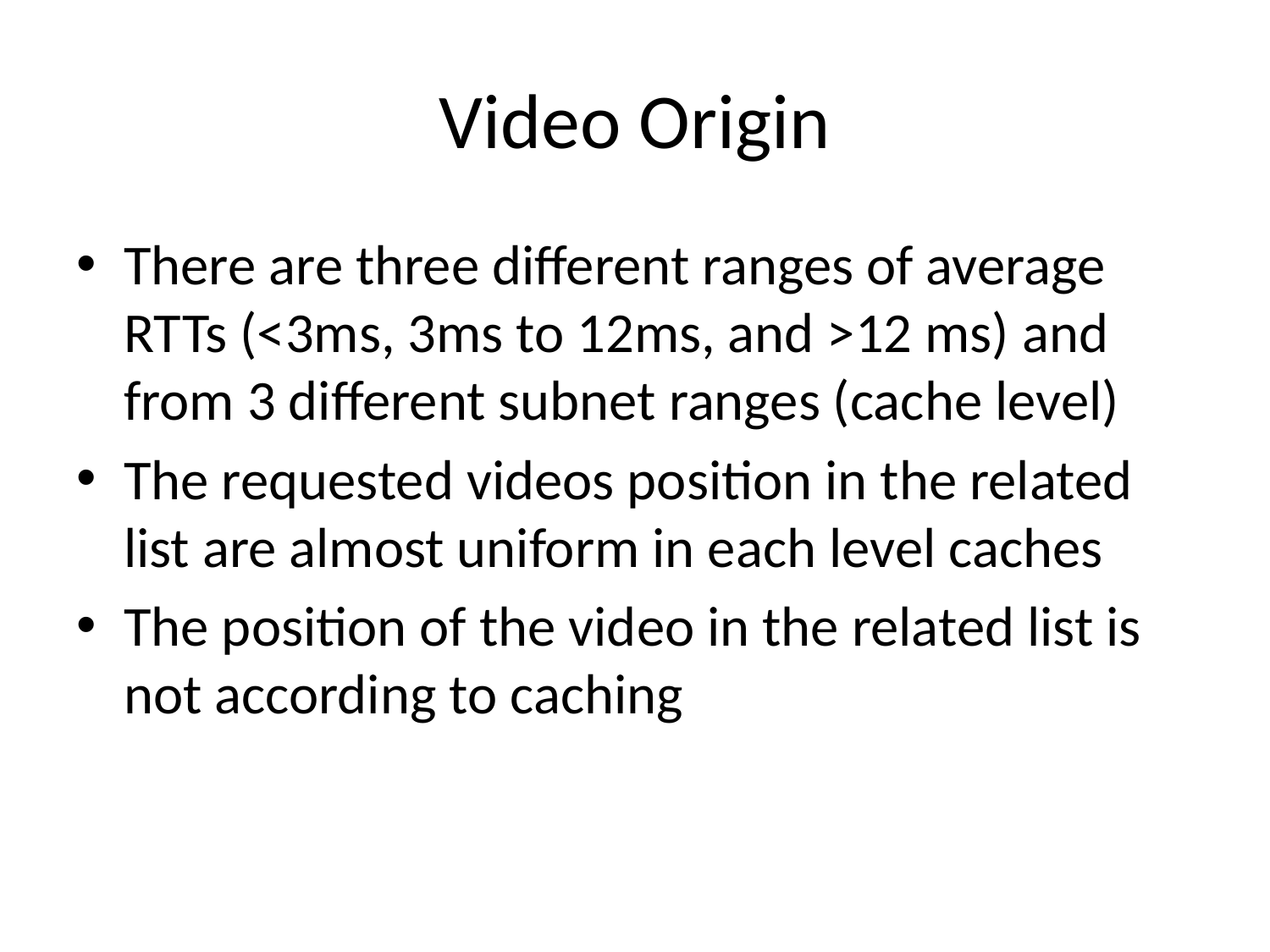

# Video Origin
There are three different ranges of average RTTs (<3ms, 3ms to 12ms, and >12 ms) and from 3 different subnet ranges (cache level)
The requested videos position in the related list are almost uniform in each level caches
The position of the video in the related list is not according to caching